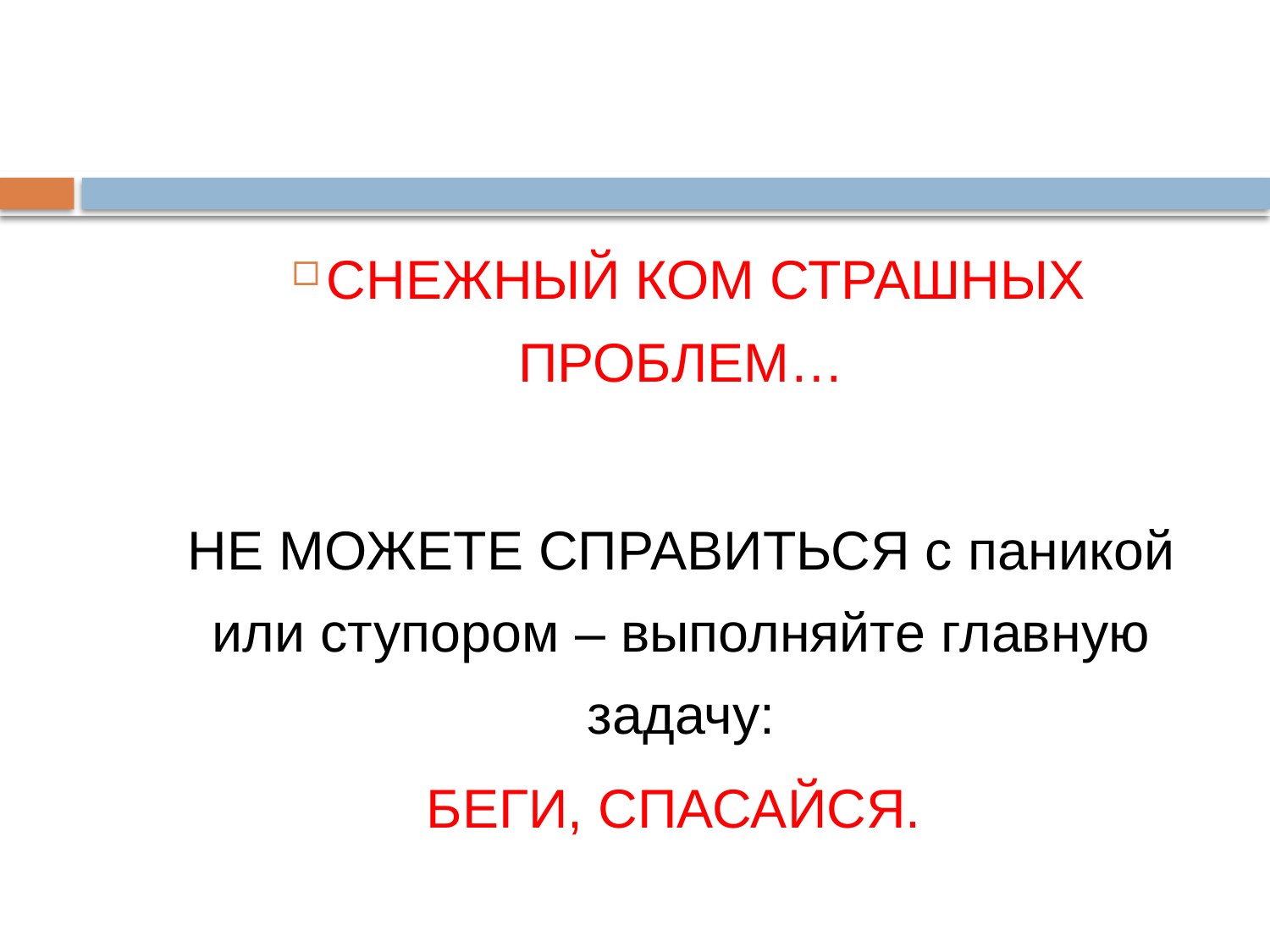

СНЕЖНЫЙ КОМ СТРАШНЫХ  ПРОБЛЕМ…

НЕ МОЖЕТЕ СПРАВИТЬСЯ с паникой или ступором – выполняйте главную задачу:
БЕГИ, СПАСАЙСЯ.